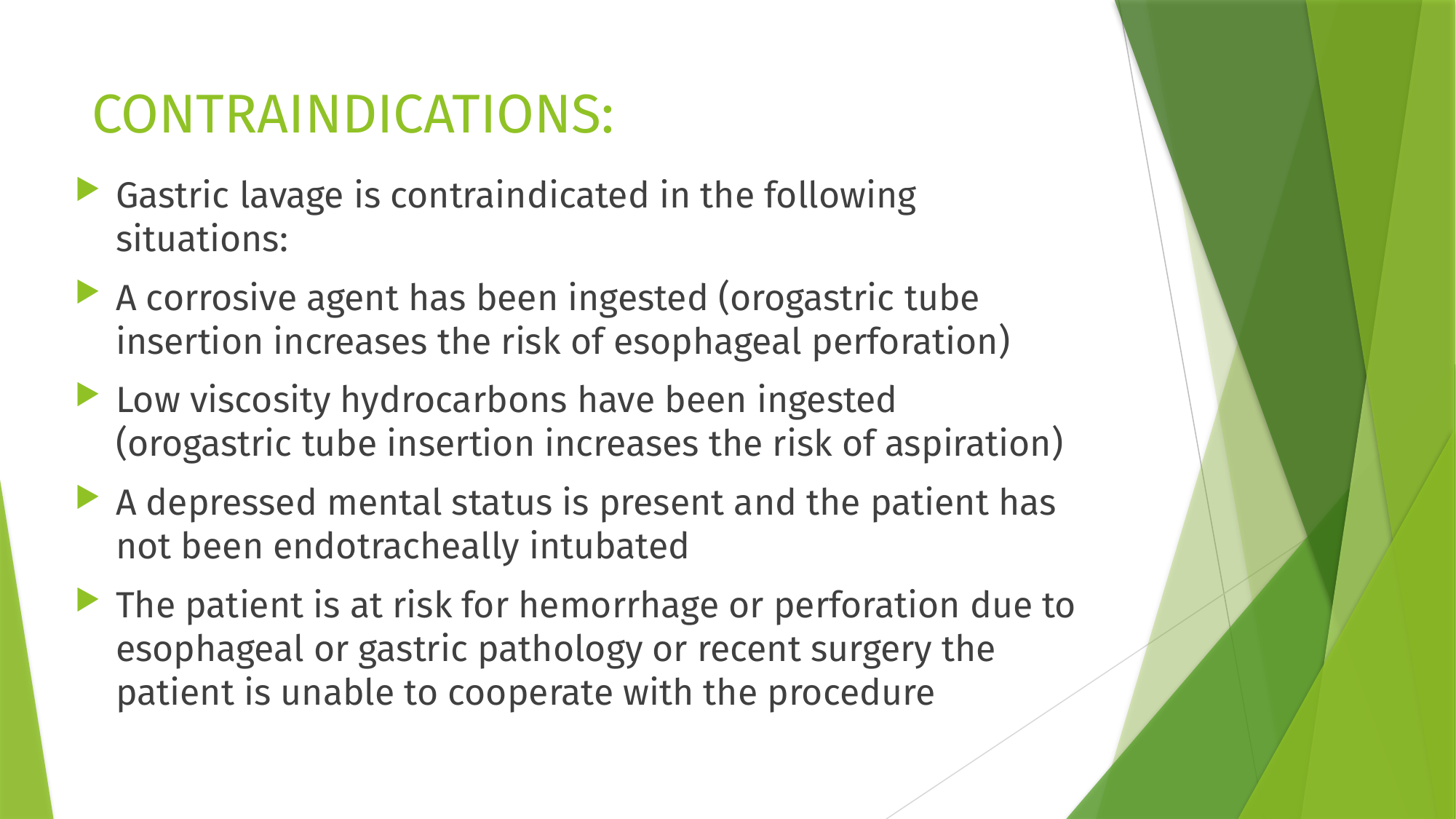

# CONTRAINDICATIONS:
Gastric lavage is contraindicated in the following situations:
A corrosive agent has been ingested (orogastric tube insertion increases the risk of esophageal perforation)
Low viscosity hydrocarbons have been ingested (orogastric tube insertion increases the risk of aspiration)
A depressed mental status is present and the patient has not been endotracheally intubated
The patient is at risk for hemorrhage or perforation due to esophageal or gastric pathology or recent surgery the patient is unable to cooperate with the procedure